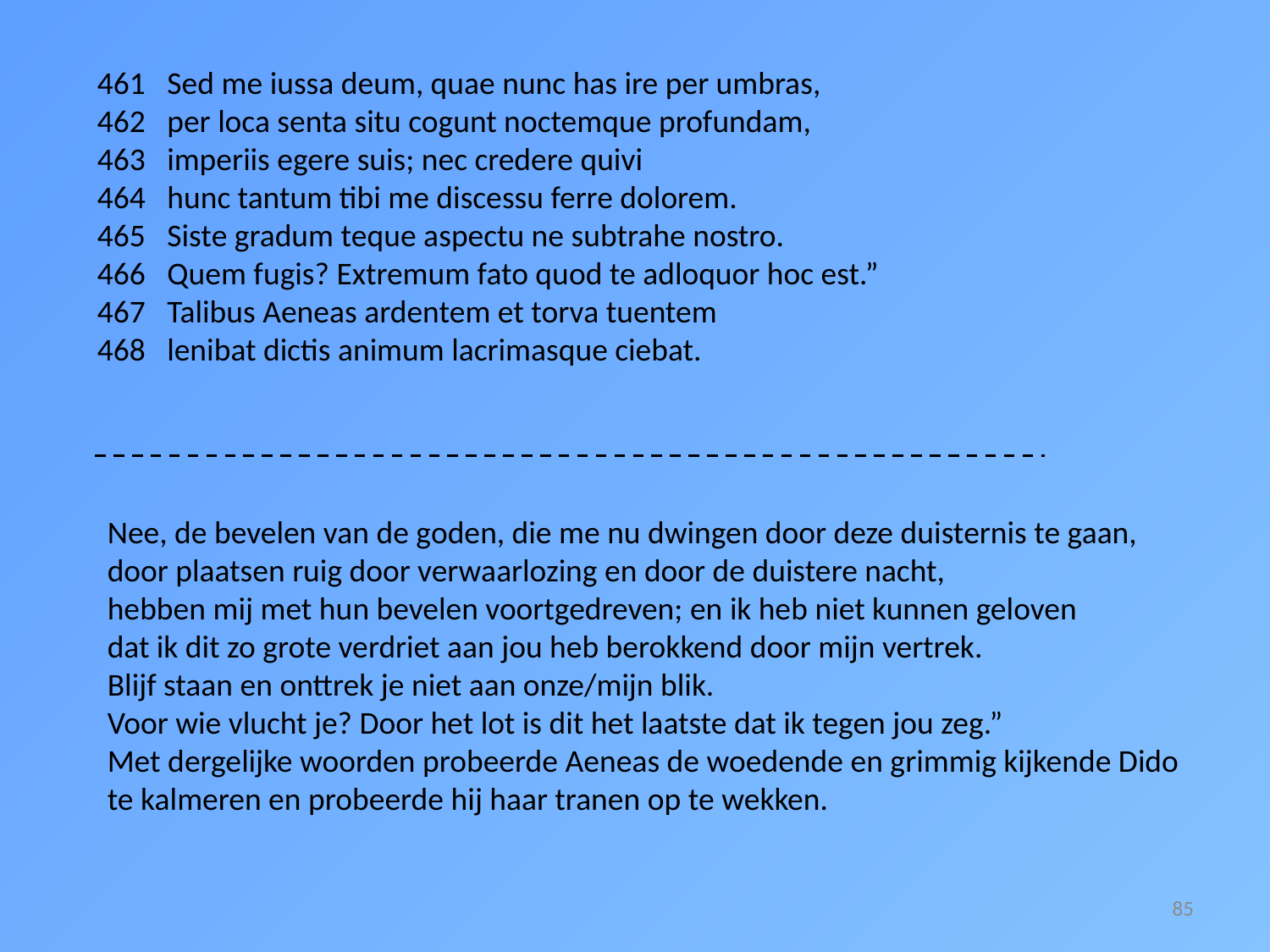

461   Sed me iussa deum, quae nunc has ire per umbras,
462   per loca senta situ cogunt noctemque profundam,
463   imperiis egere suis; nec credere quivi
464   hunc tantum tibi me discessu ferre dolorem.
465   Siste gradum teque aspectu ne subtrahe nostro.
466   Quem fugis? Extremum fato quod te adloquor hoc est.”
467   Talibus Aeneas ardentem et torva tuentem
468   lenibat dictis animum lacrimasque ciebat.
Nee, de bevelen van de goden, die me nu dwingen door deze duisternis te gaan,
door plaatsen ruig door verwaarlozing en door de duistere nacht,
hebben mij met hun bevelen voortgedreven; en ik heb niet kunnen geloven
dat ik dit zo grote verdriet aan jou heb berokkend door mijn vertrek.
Blijf staan en onttrek je niet aan onze/mijn blik.
Voor wie vlucht je? Door het lot is dit het laatste dat ik tegen jou zeg.”
Met dergelijke woorden probeerde Aeneas de woedende en grimmig kijkende Dido
te kalmeren en probeerde hij haar tranen op te wekken.
85